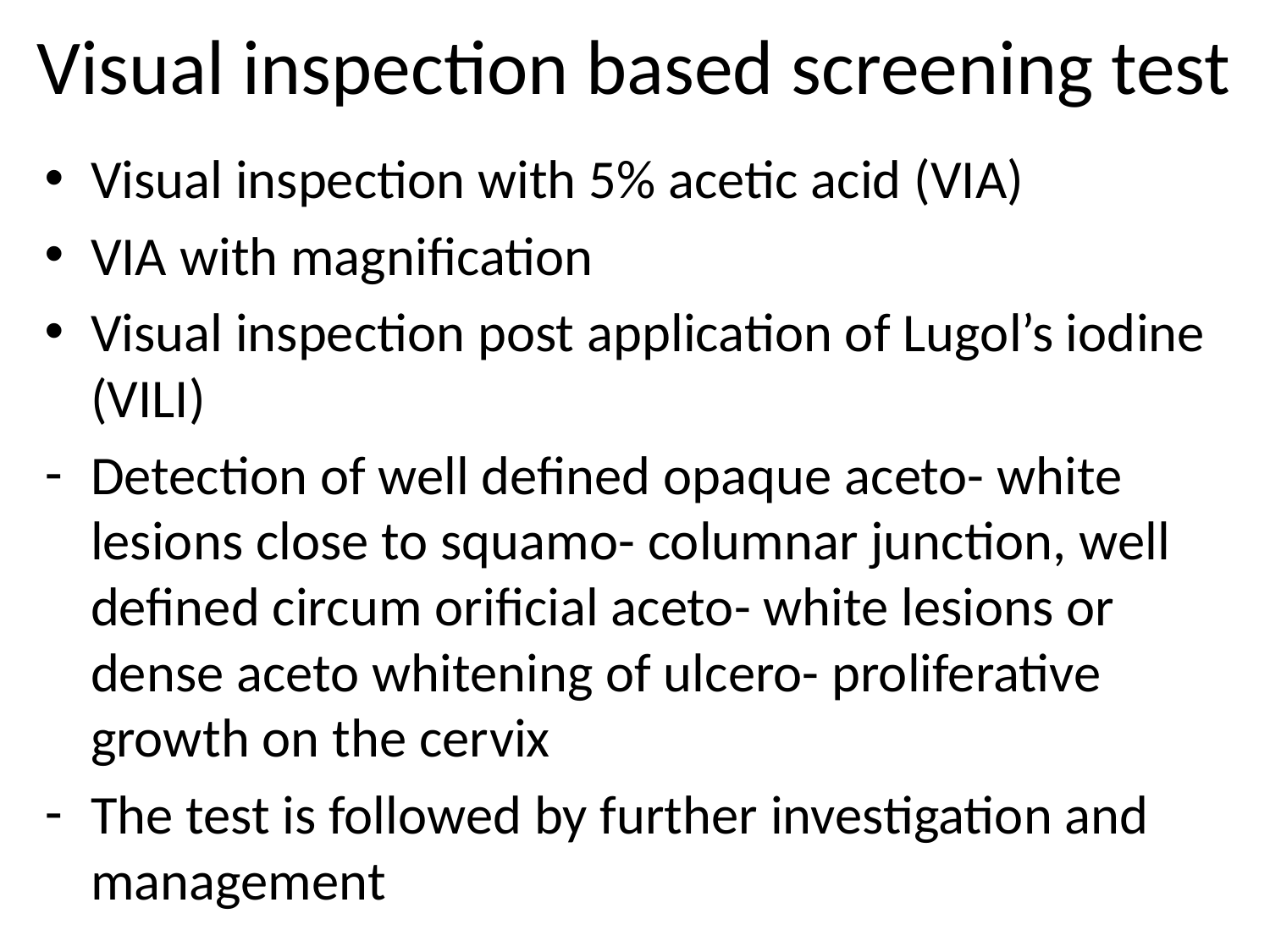

# Visual inspection based screening test
Visual inspection with 5% acetic acid (VIA)
VIA with magnification
Visual inspection post application of Lugol’s iodine (VILI)
Detection of well defined opaque aceto- white lesions close to squamo- columnar junction, well defined circum orificial aceto- white lesions or dense aceto whitening of ulcero- proliferative growth on the cervix
The test is followed by further investigation and management